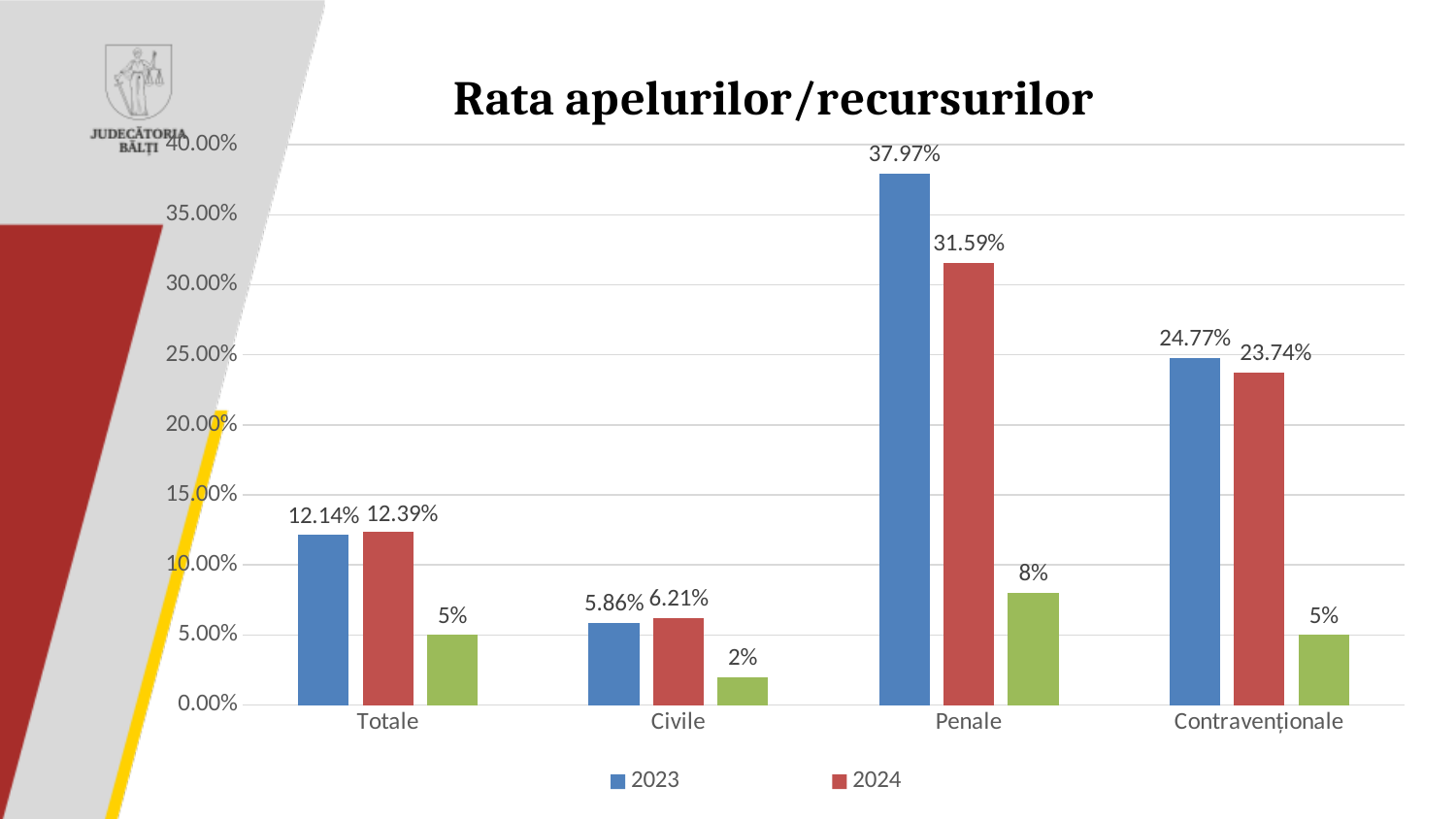

### Chart: Rata apelurilor/recursurilor

| Category | 2023 | 2024 | Ținta |
|---|---|---|---|
| Totale | 0.1214 | 0.1239 | 0.05 |
| Civile | 0.0586 | 0.0621 | 0.02 |
| Penale | 0.3797 | 0.3159 | 0.08 |
| Contravenționale | 0.2477 | 0.2374 | 0.05 |